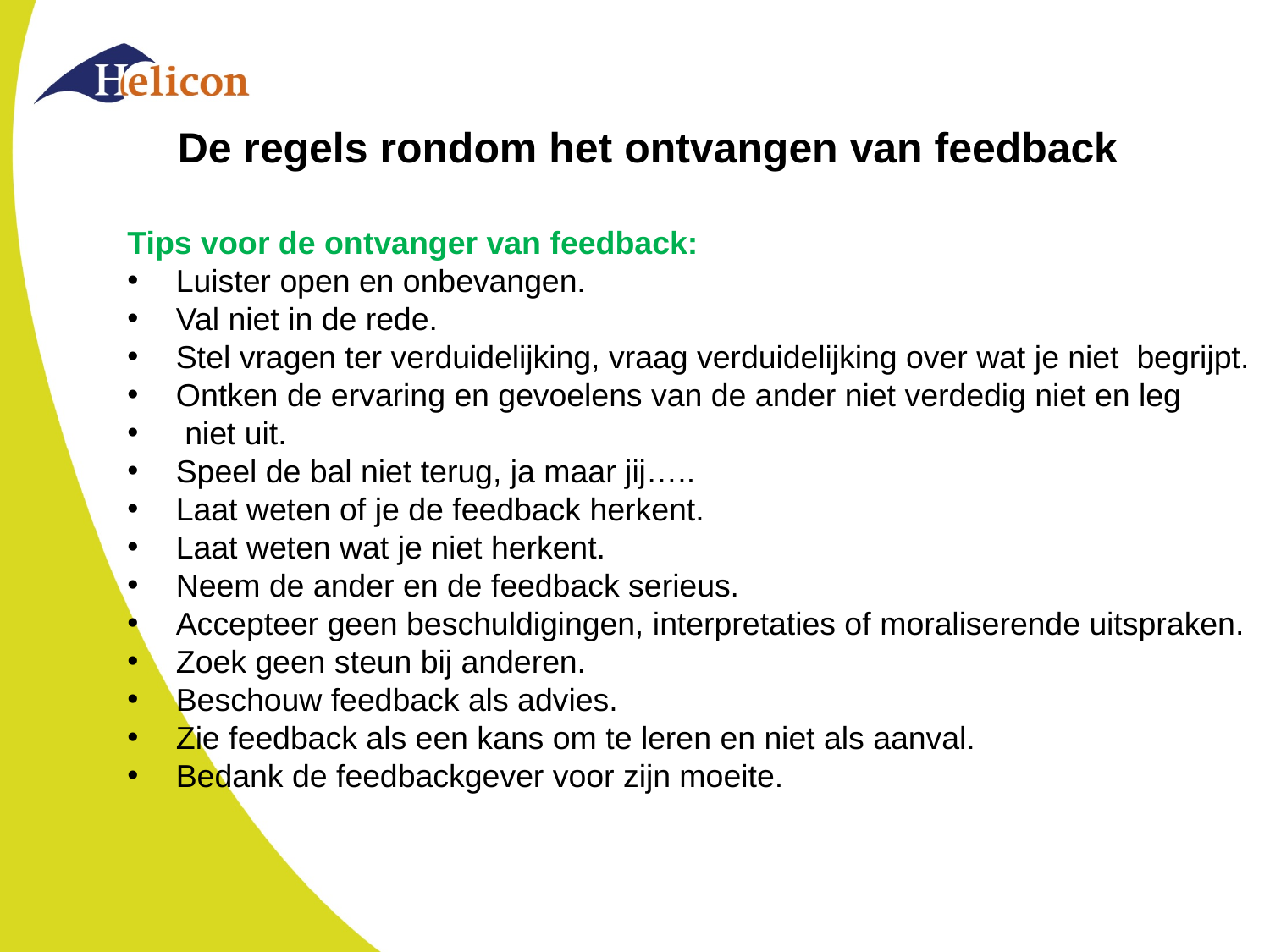

# De regels rondom het ontvangen van feedback
Tips voor de ontvanger van feedback:
 Luister open en onbevangen.
 Val niet in de rede.
 Stel vragen ter verduidelijking, vraag verduidelijking over wat je niet  begrijpt.
 Ontken de ervaring en gevoelens van de ander niet verdedig niet en leg
  niet uit.
 Speel de bal niet terug, ja maar jij…..
 Laat weten of je de feedback herkent.
 Laat weten wat je niet herkent.
 Neem de ander en de feedback serieus.
 Accepteer geen beschuldigingen, interpretaties of moraliserende uitspraken.
 Zoek geen steun bij anderen.
 Beschouw feedback als advies.
 Zie feedback als een kans om te leren en niet als aanval.
 Bedank de feedbackgever voor zijn moeite.